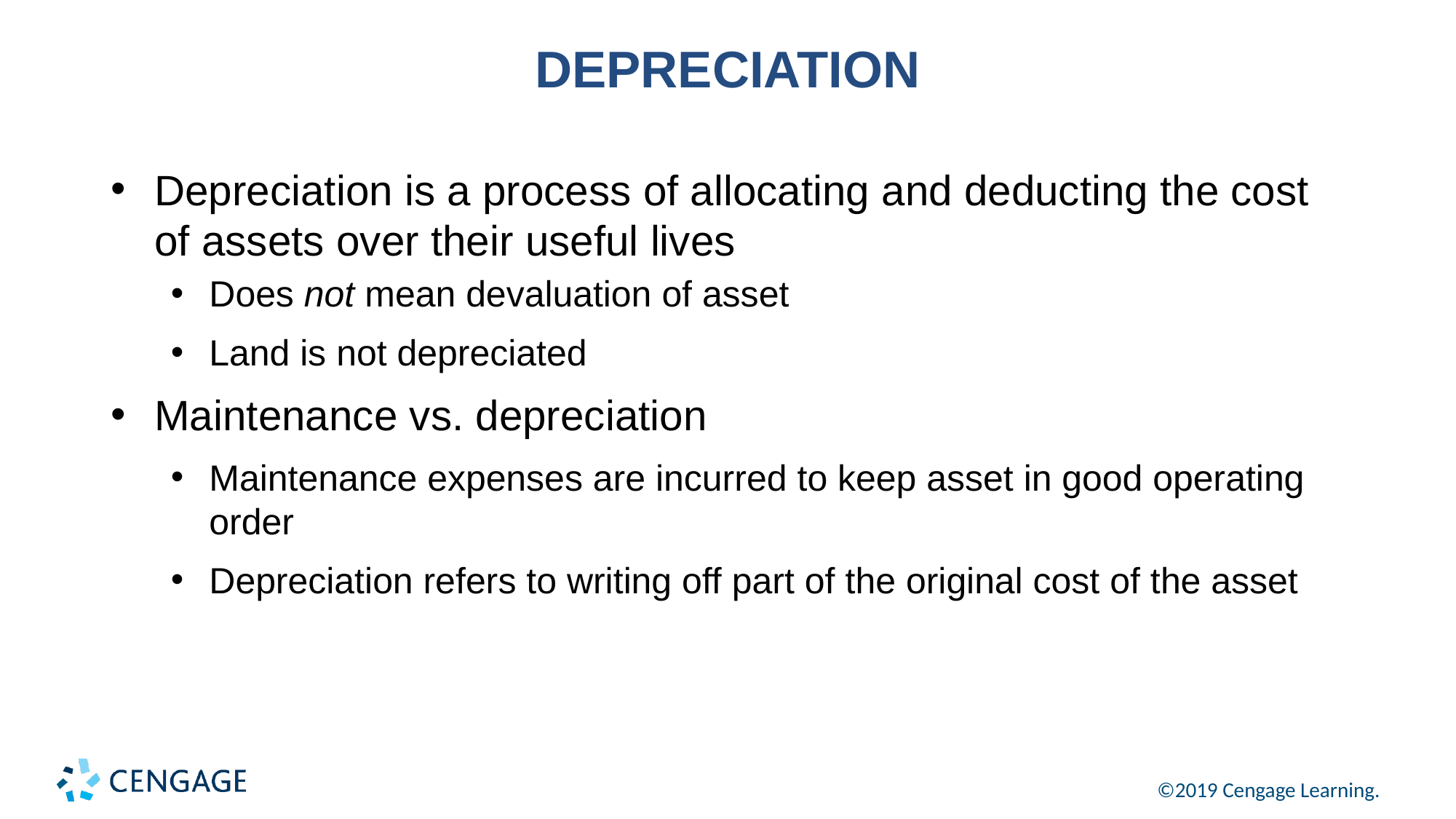

# DEPRECIATION
Depreciation is a process of allocating and deducting the cost of assets over their useful lives
Does not mean devaluation of asset
Land is not depreciated
Maintenance vs. depreciation
Maintenance expenses are incurred to keep asset in good operating order
Depreciation refers to writing off part of the original cost of the asset